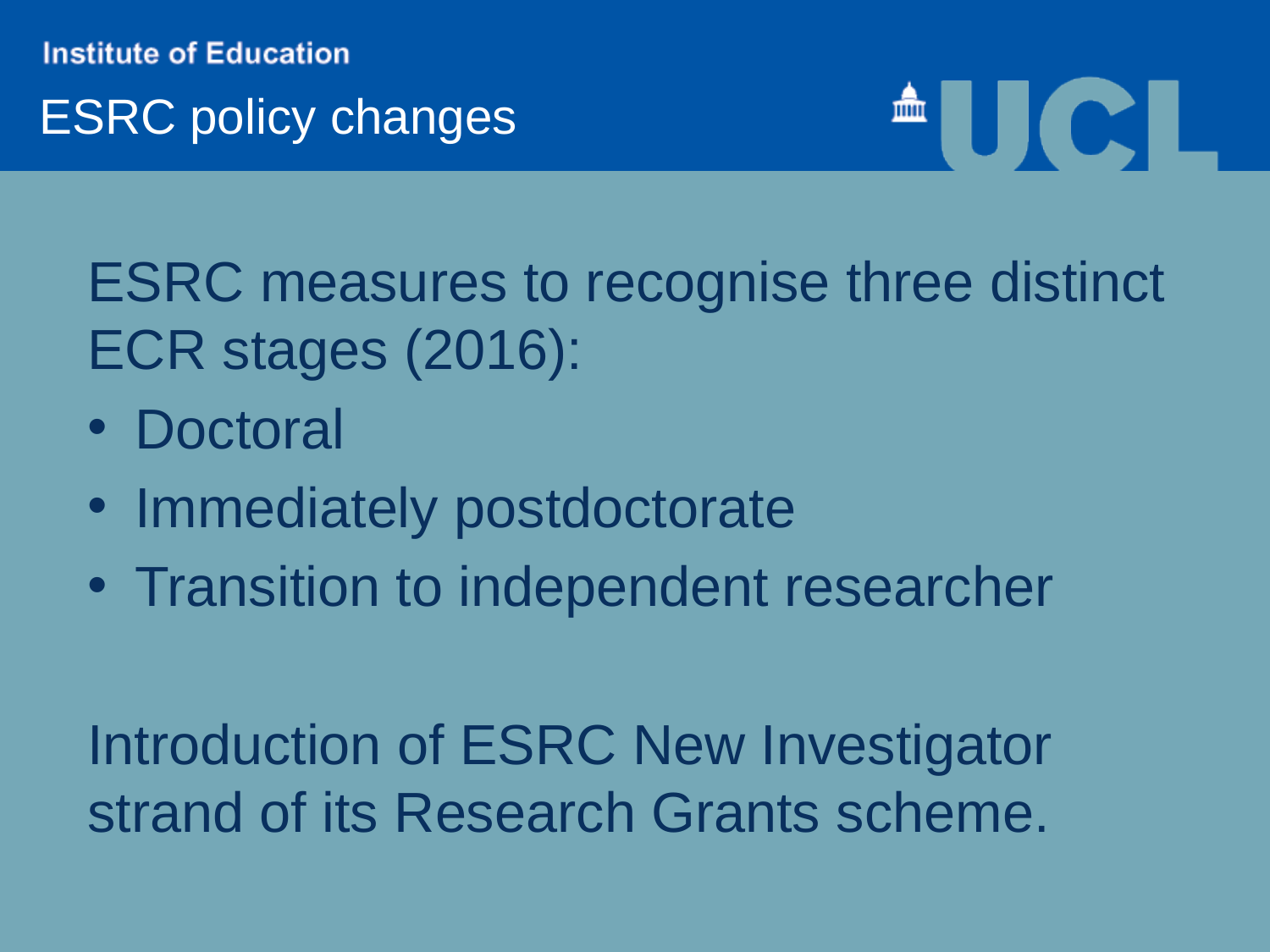

# ESRC policy changes
ESRC measures to recognise three distinct ECR stages (2016):
Doctoral
Immediately postdoctorate
Transition to independent researcher

Introduction of ESRC New Investigator strand of its Research Grants scheme.